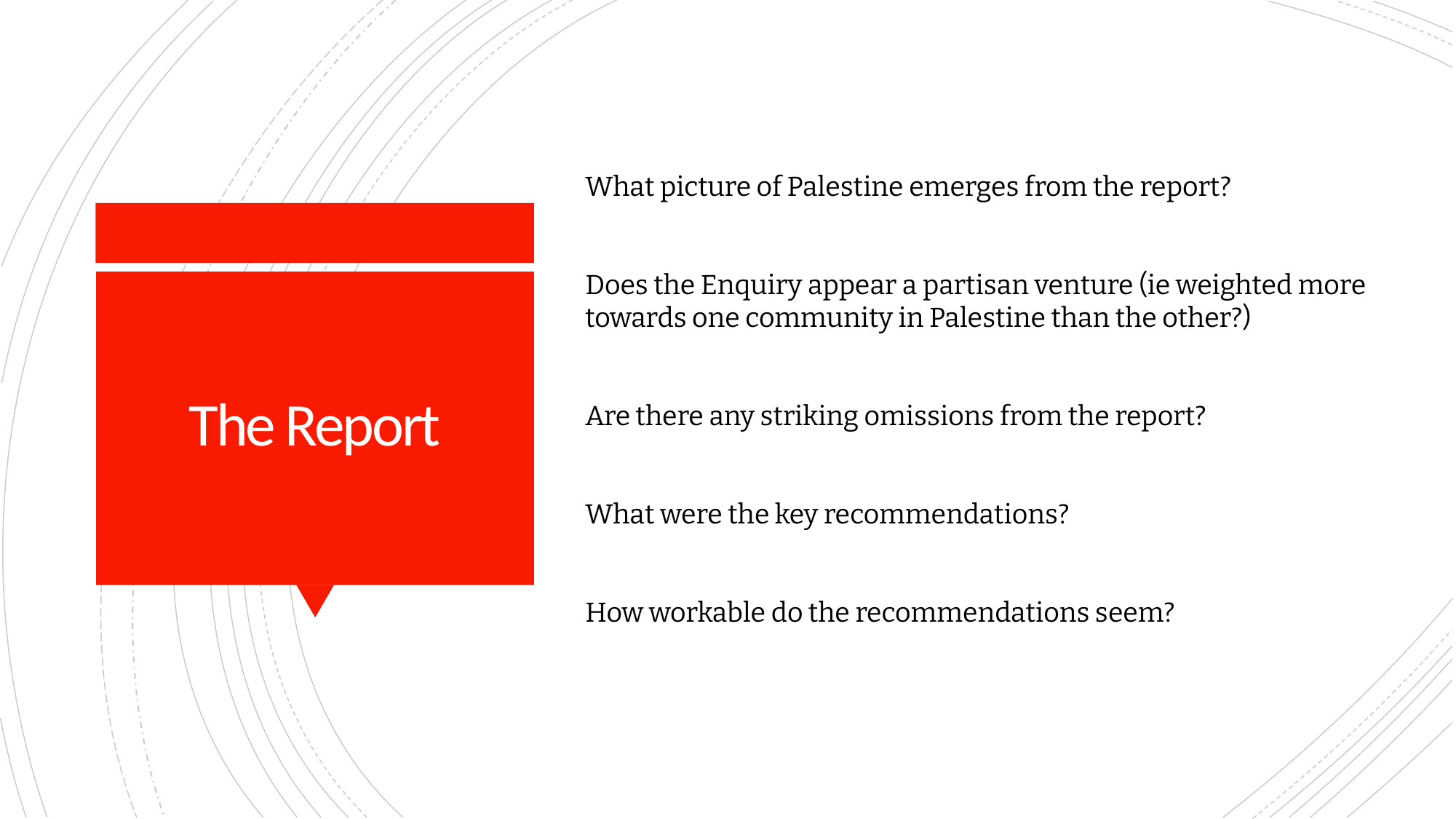

What picture of Palestine emerges from the report?

Does the Enquiry appear a partisan venture (ie weighted more
towards one community in Palestine than the other?)

Are there any striking omissions from the report?

What were the key recommendations?

How workable do the recommendations seem?
# The Report